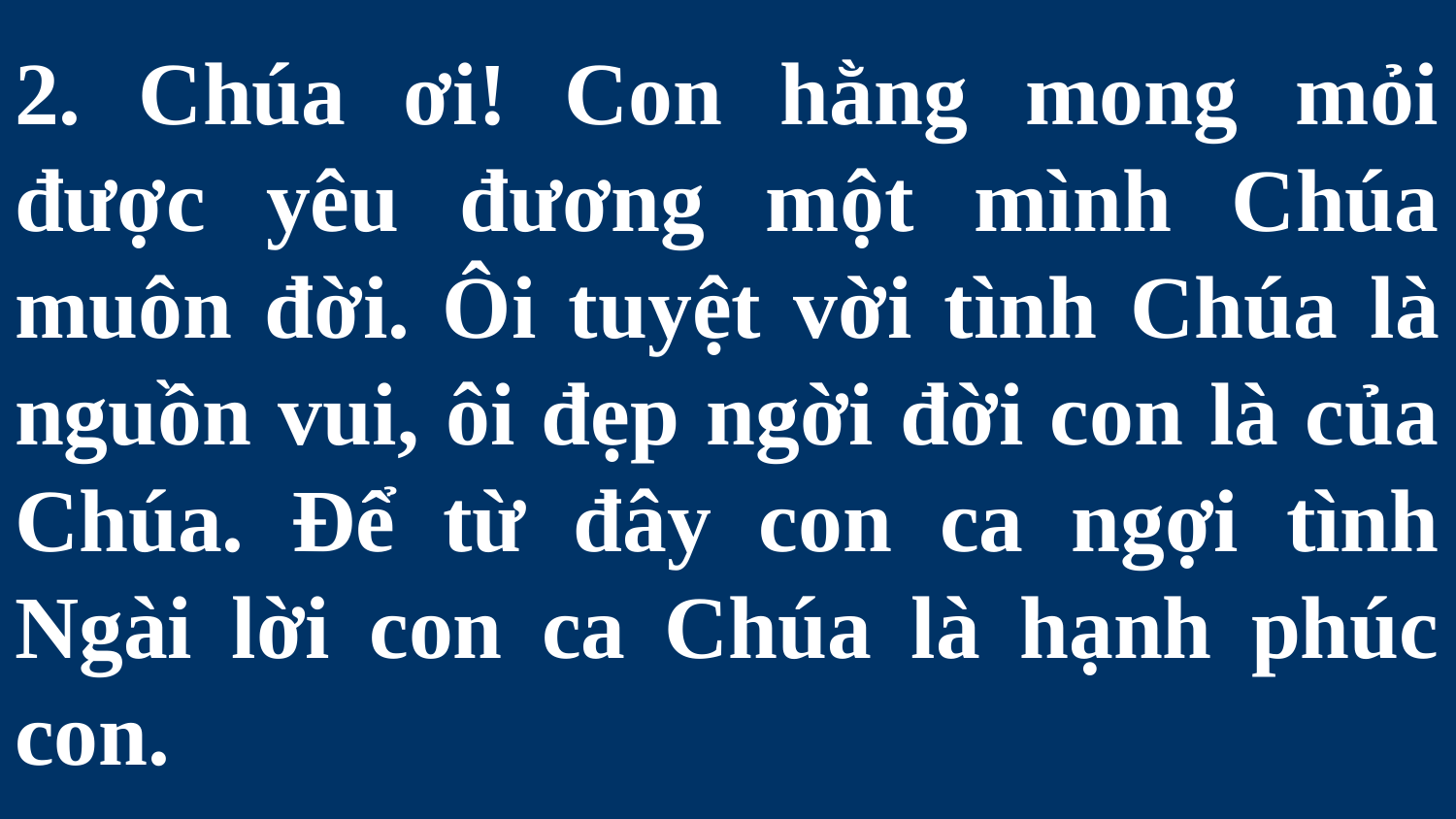

# 2. Chúa ơi! Con hằng mong mỏi được yêu đương một mình Chúa muôn đời. Ôi tuyệt vời tình Chúa là nguồn vui, ôi đẹp ngời đời con là của Chúa. Để từ đây con ca ngợi tình Ngài lời con ca Chúa là hạnh phúc con.